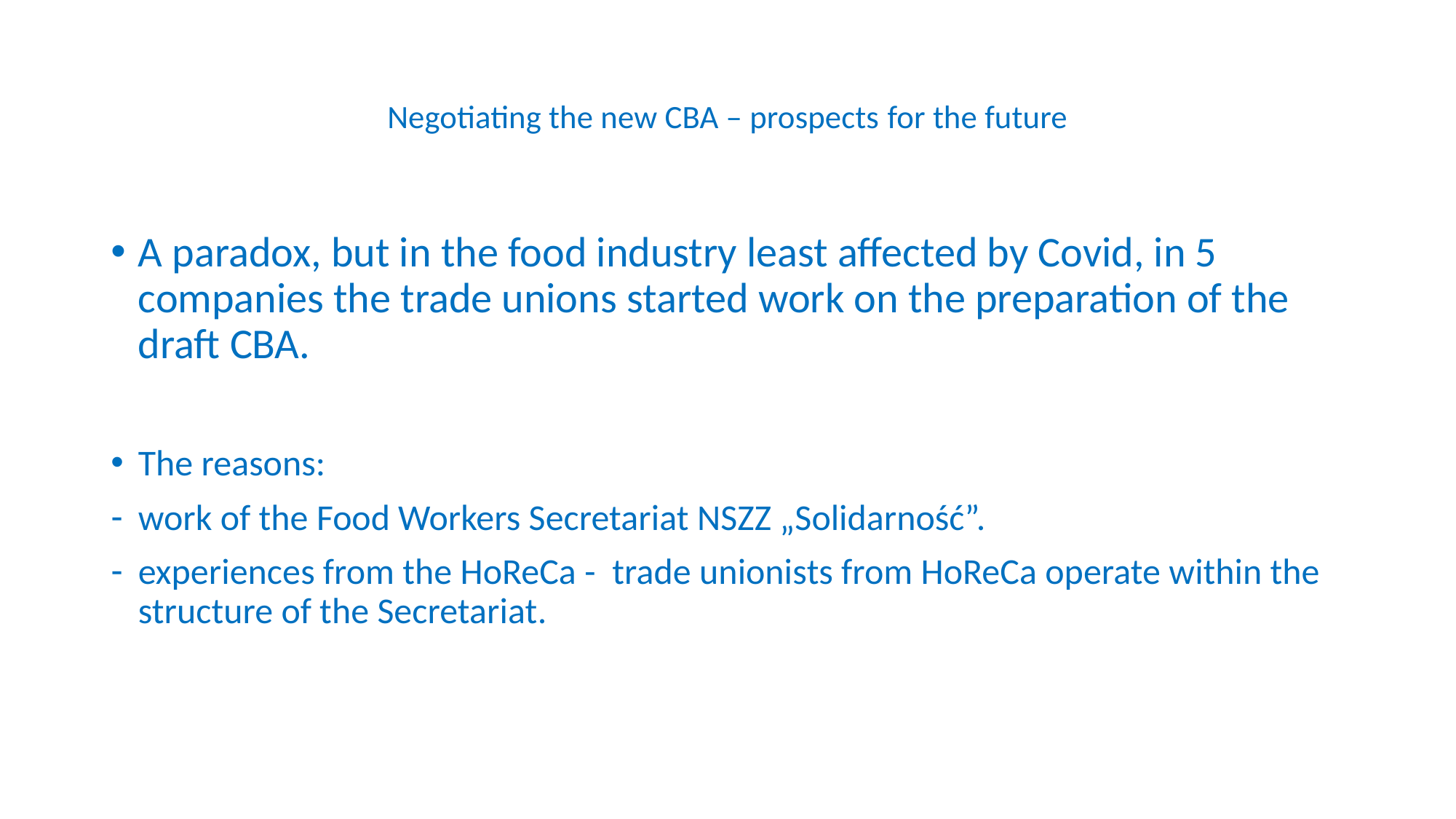

# Negotiating the new CBA – prospects for the future

A paradox, but in the food industry least affected by Covid, in 5 companies the trade unions started work on the preparation of the draft CBA.

The reasons:
work of the Food Workers Secretariat NSZZ „Solidarność”.
experiences from the HoReCa -  trade unionists from HoReCa operate within the structure of the Secretariat.